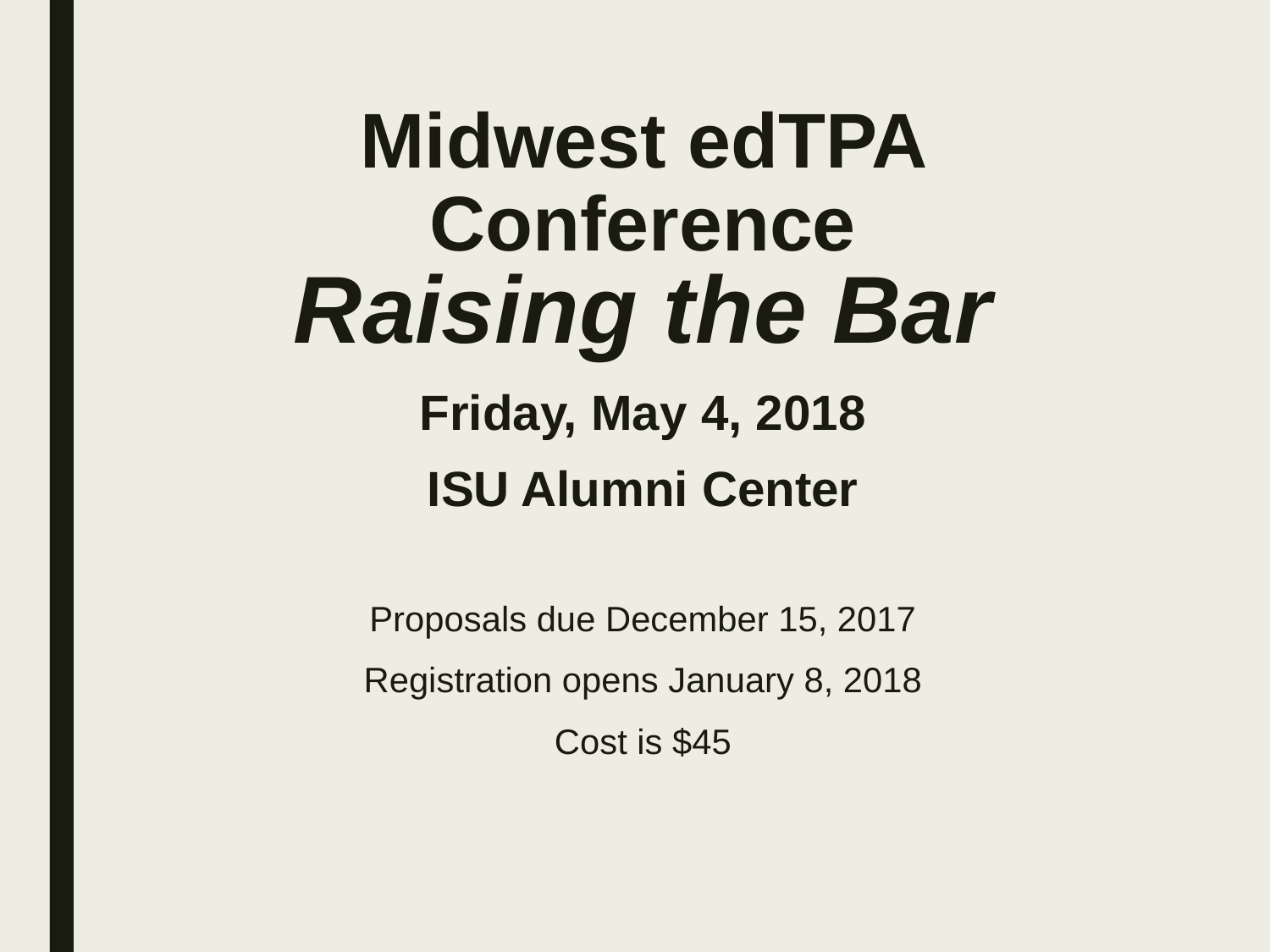

# Midwest edTPA Conference

Raising the Bar
Friday, May 4, 2018
ISU Alumni Center

Proposals due December 15, 2017
Registration opens January 8, 2018
Cost is $45